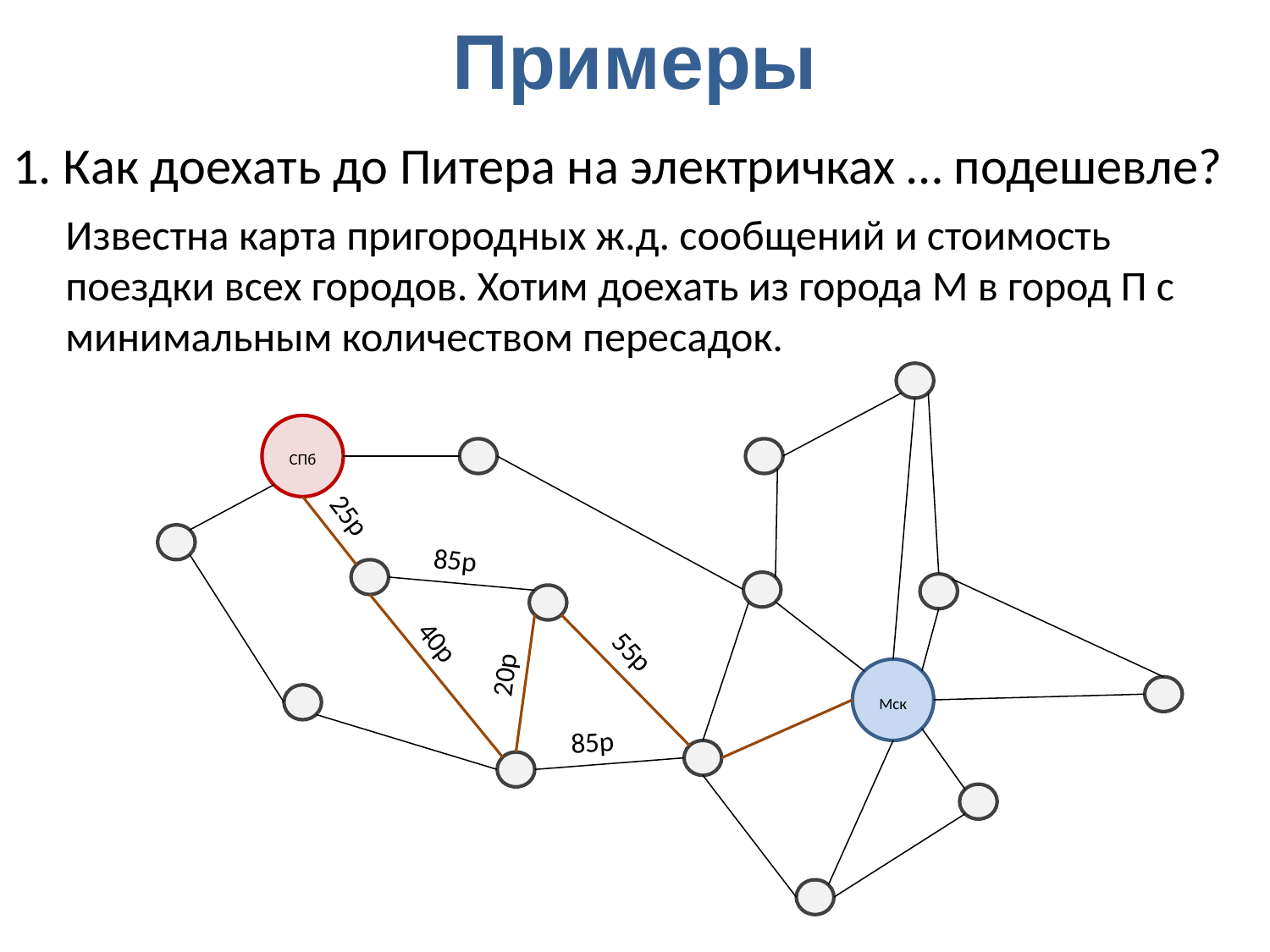

# Примеры
1. Как доехать до Питера на электричках … подешевле?
Известна карта пригородных ж.д. сообщений и стоимость поездки всех городов. Хотим доехать из города М в город П с минимальным количеством пересадок.

СПб

25р

85р

40р
55р
20р
Мск

85р